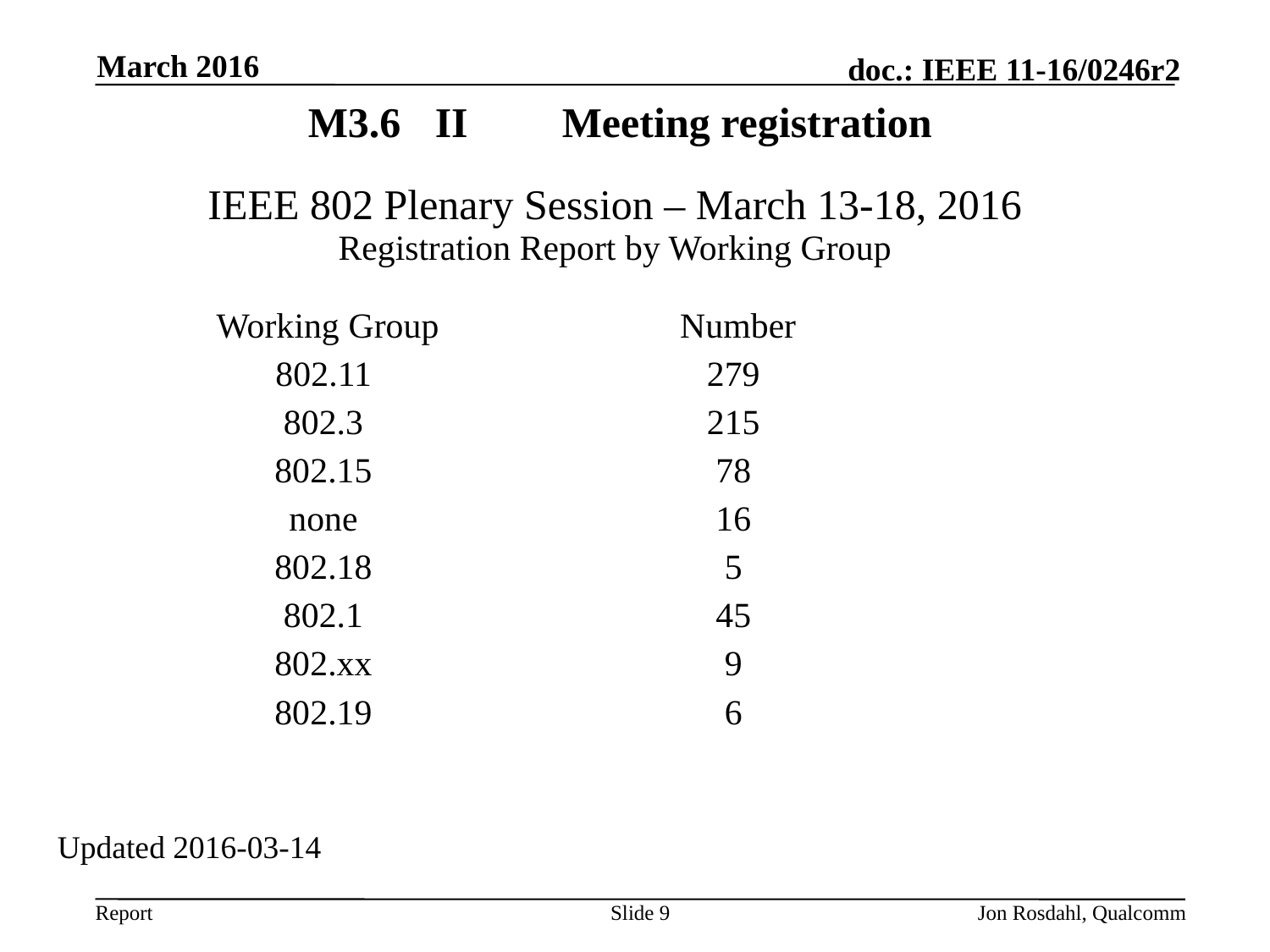

March 2016
# M3.6	II	Meeting registration
| IEEE 802 Plenary Session – March 13-18, 2016 Registration Report by Working Group |  |
| --- | --- |
| Working Group | Number |
| 802.11 | 279 |
| 802.3 | 215 |
| 802.15 | 78 |
| none | 16 |
| 802.18 | 5 |
| 802.1 | 45 |
| 802.xx | 9 |
| 802.19 | 6 |
Updated 2016-03-14
Slide 9
Jon Rosdahl, Qualcomm